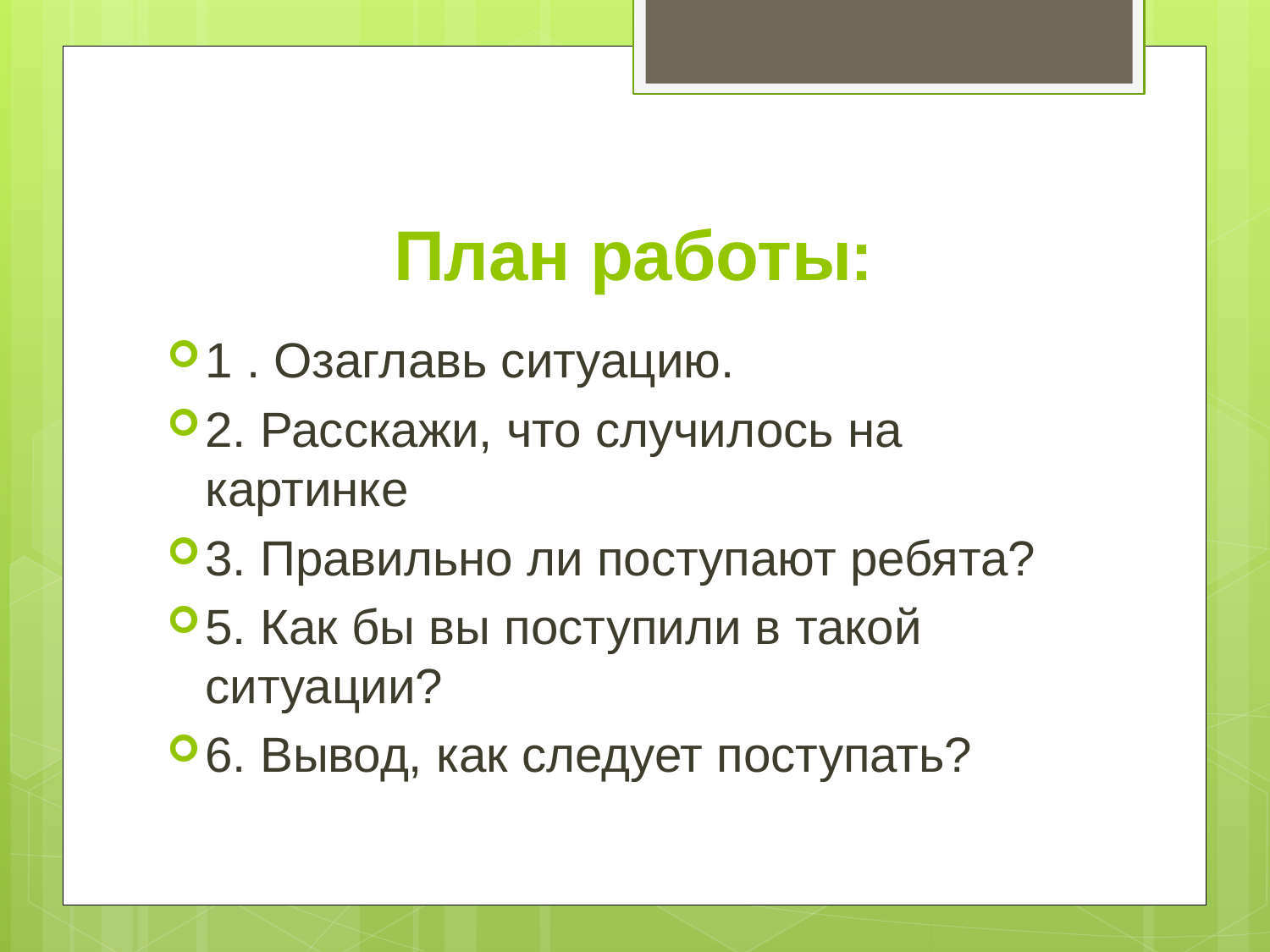

# План работы:
1 . Озаглавь ситуацию.
2. Расскажи, что случилось на картинке
3. Правильно ли поступают ребята?
5. Как бы вы поступили в такой ситуации?
6. Вывод, как следует поступать?